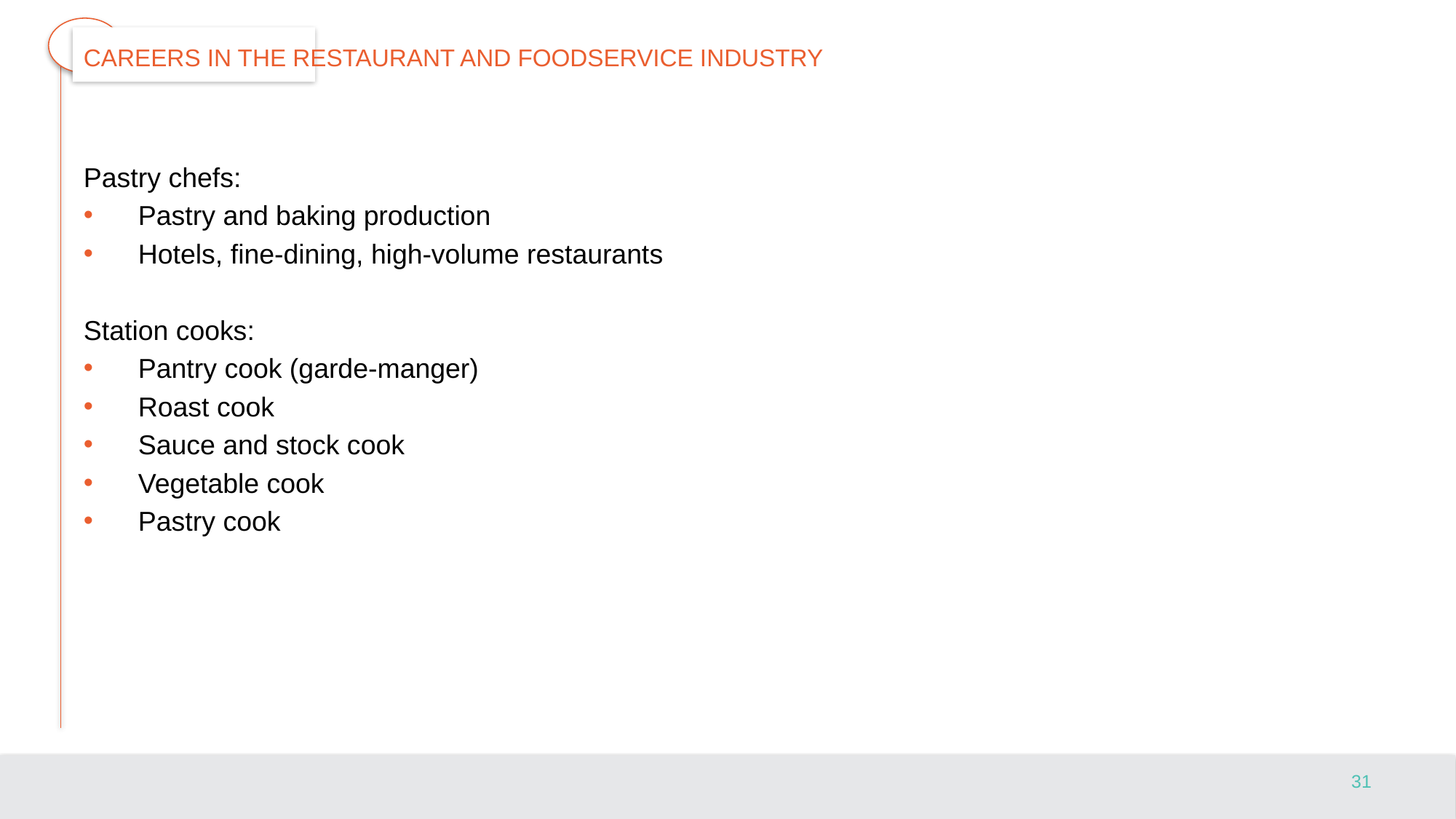

# Careers in the Restaurant and Foodservice Industry
Pastry chefs:
Pastry and baking production
Hotels, fine-dining, high-volume restaurants

Station cooks:
Pantry cook (garde-manger)
Roast cook
Sauce and stock cook
Vegetable cook
Pastry cook

31